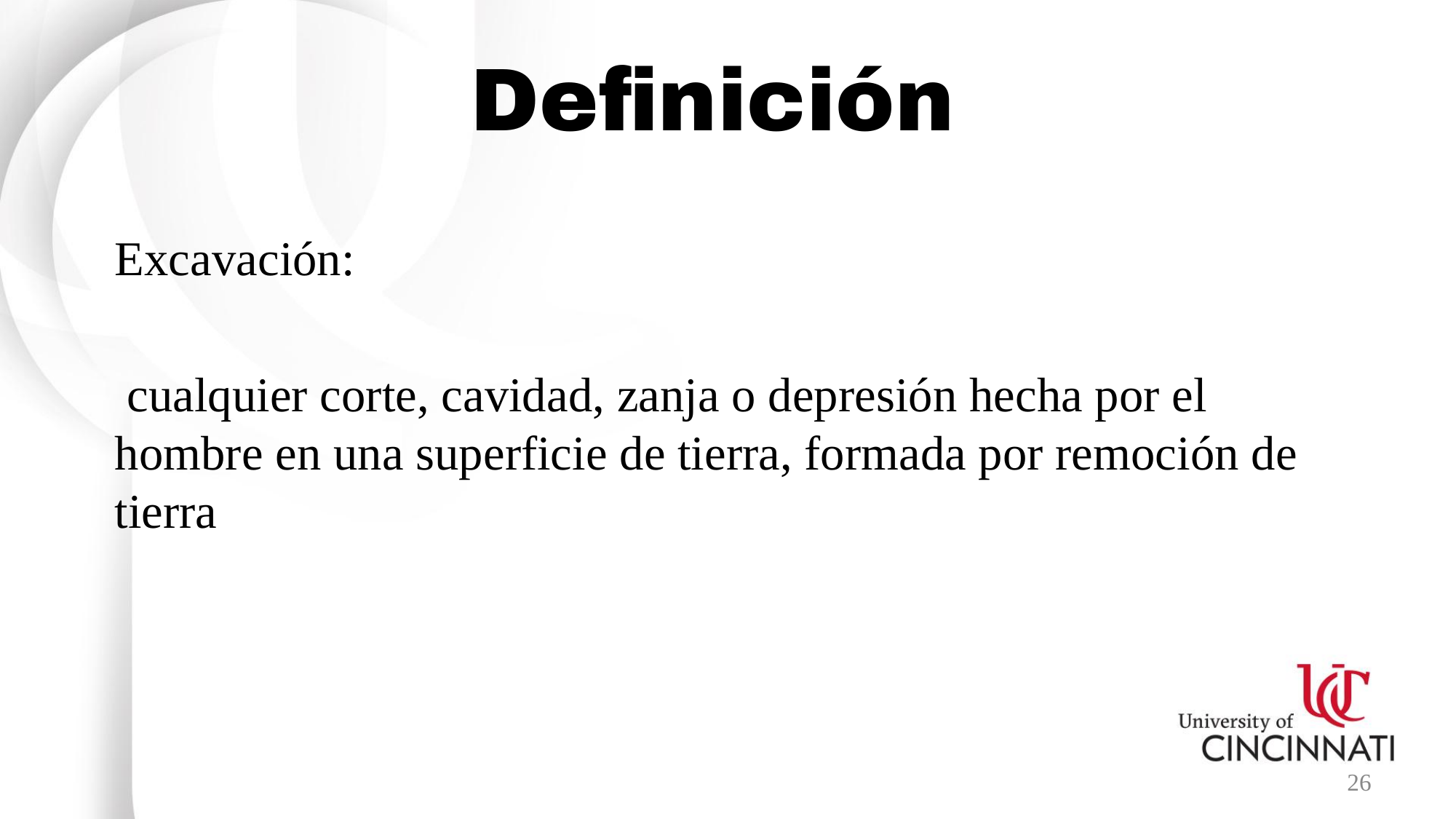

# Definición
Excavación:

 cualquier corte, cavidad, zanja o depresión hecha por el hombre en una superficie de tierra, formada por remoción de tierra
26